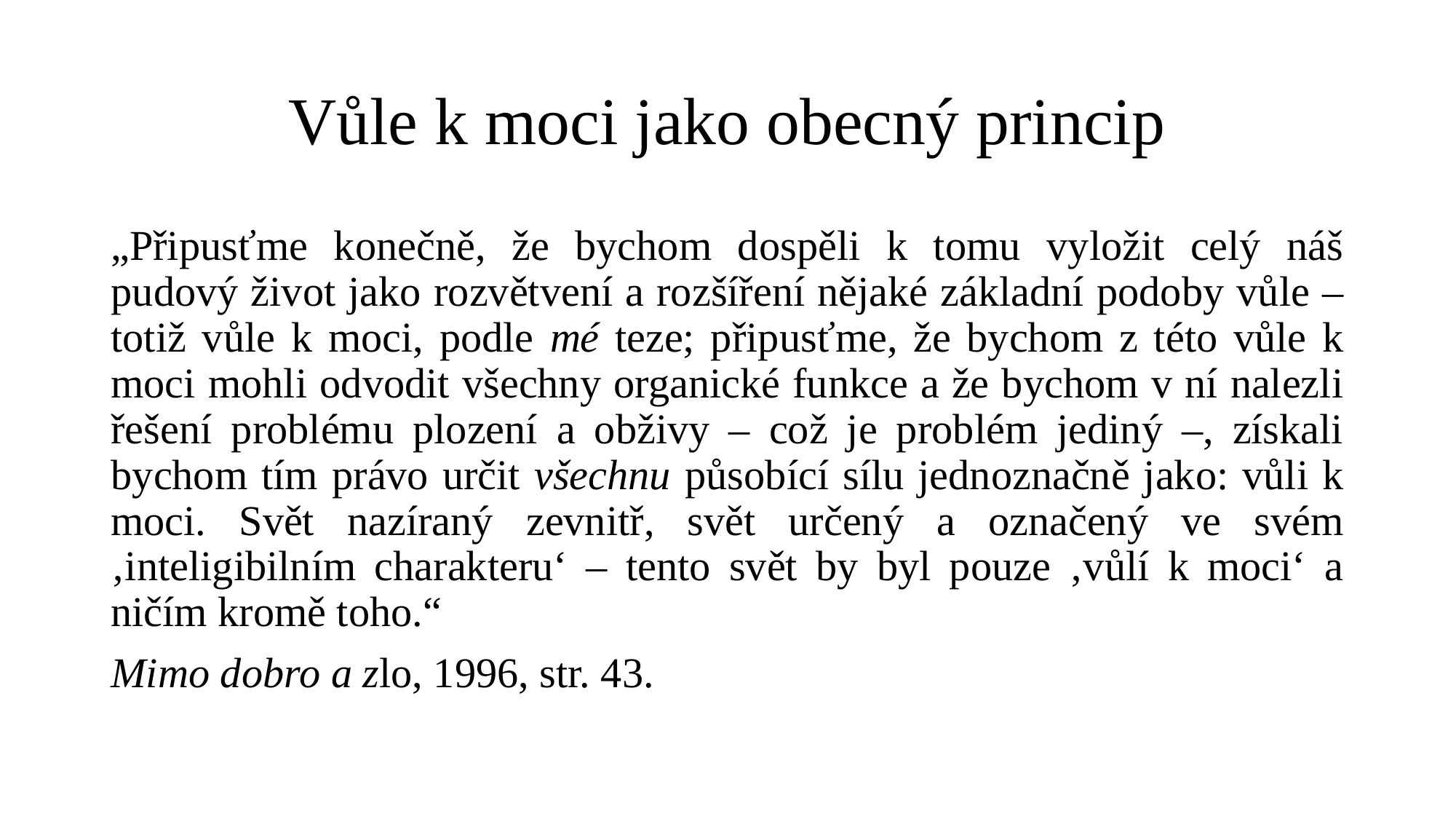

# Vůle k moci jako obecný princip
„Připusťme konečně, že bychom dospěli k tomu vyložit celý náš pudový život jako rozvětvení a rozšíření nějaké základní podoby vůle – totiž vůle k moci, podle mé teze; připusťme, že bychom z této vůle k moci mohli odvodit všechny organické funkce a že bychom v ní nalezli řešení problému plození a obživy – což je problém jediný –, získali bychom tím právo určit všechnu působící sílu jednoznačně jako: vůli k moci. Svět nazíraný zevnitř, svět určený a označený ve svém ‚inteligibilním charakteru‘ – tento svět by byl pouze ‚vůlí k moci‘ a ničím kromě toho.“
Mimo dobro a zlo, 1996, str. 43.